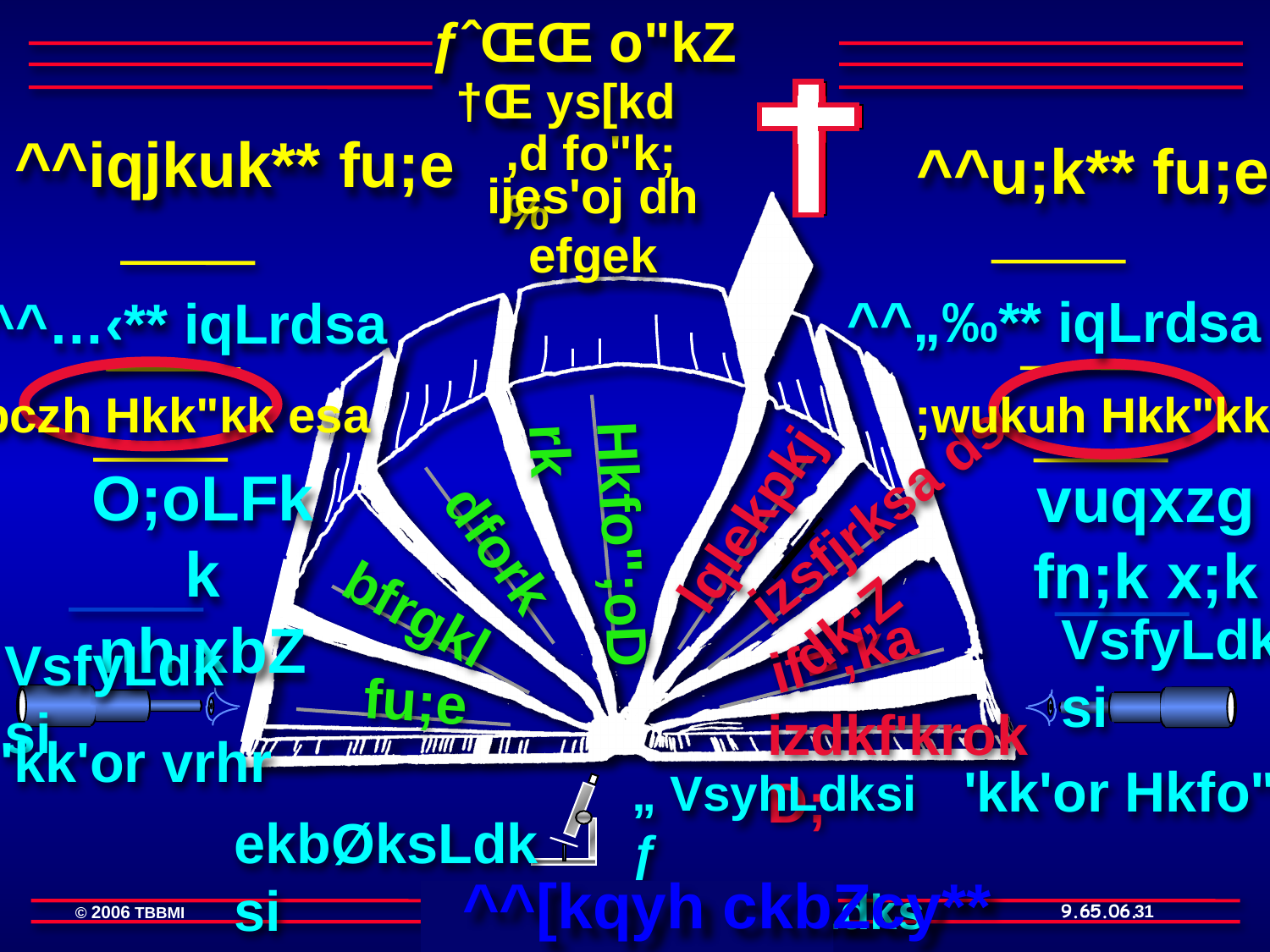

ƒˆŒŒ o"kZ

,d fo"k; %
ijes'oj dh efgek
^^iqjkuk** fu;e
  ^^u;k** fu;e

izsfjrksa ds dk;Z
Hkfo";oDrk

dfork

bfrgkl
if=;ka

fu;e
izdkf'krokD;

lqlekpkj
bczh Hkk"kk esa
;wukuh Hkk"kk esa
O;oLFkk
nh xbZ
vuqxzg
fn;k x;k
VsfyLdksi
VsfyLdksi
'kk'or vrhr
'kk'or Hkfo";
„ VsyhLdksi
ƒ ekbØksLdksi

ekbØksLdksi
31

†Œ ys[kd
  ^^„‰** iqLrdsa
^^…‹** iqLrdsa
^^[kqyh ckbZcy**